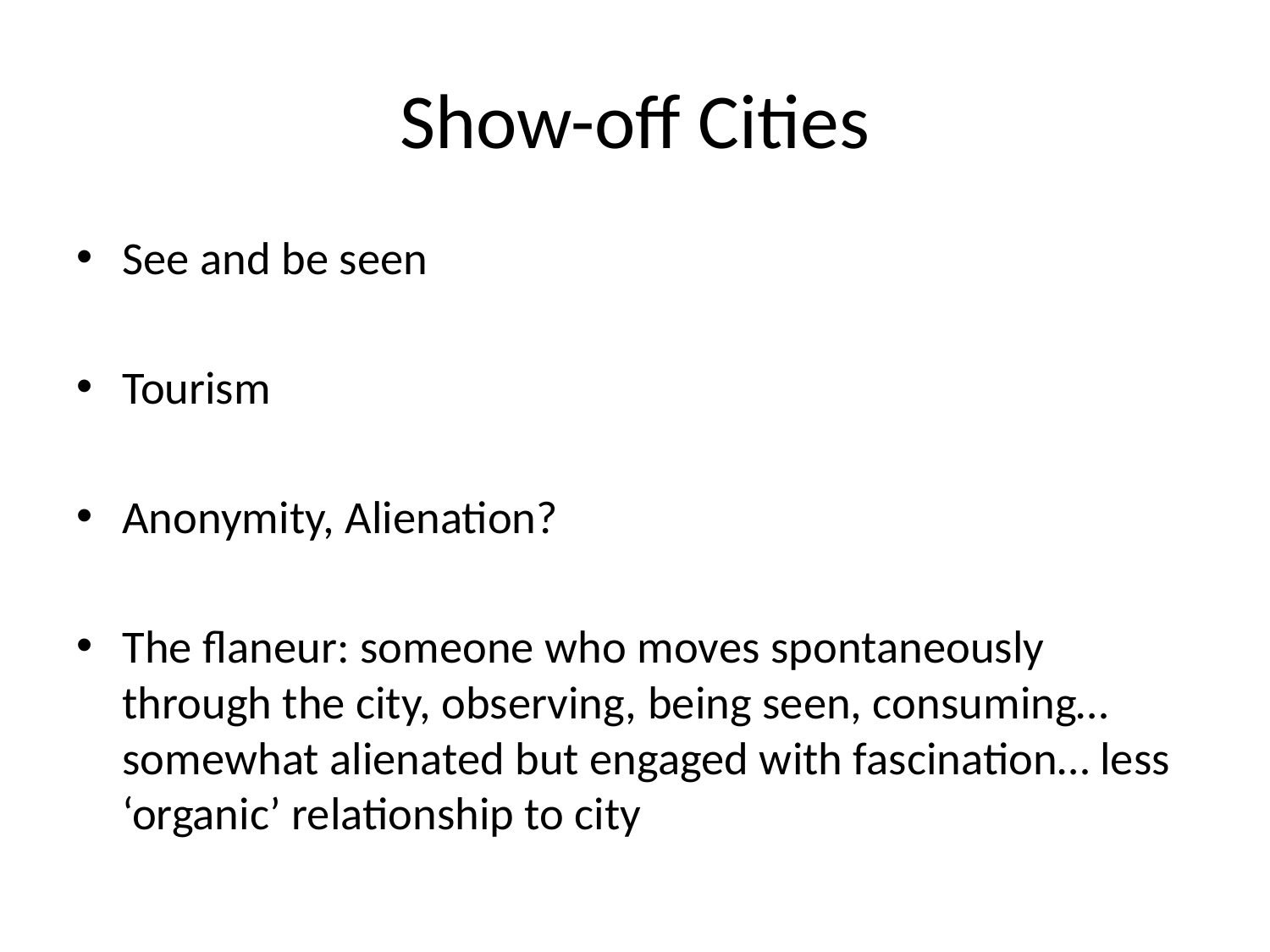

# Show-off Cities
See and be seen

Tourism

Anonymity, Alienation?

The flaneur: someone who moves spontaneously through the city, observing, being seen, consuming… somewhat alienated but engaged with fascination… less ‘organic’ relationship to city